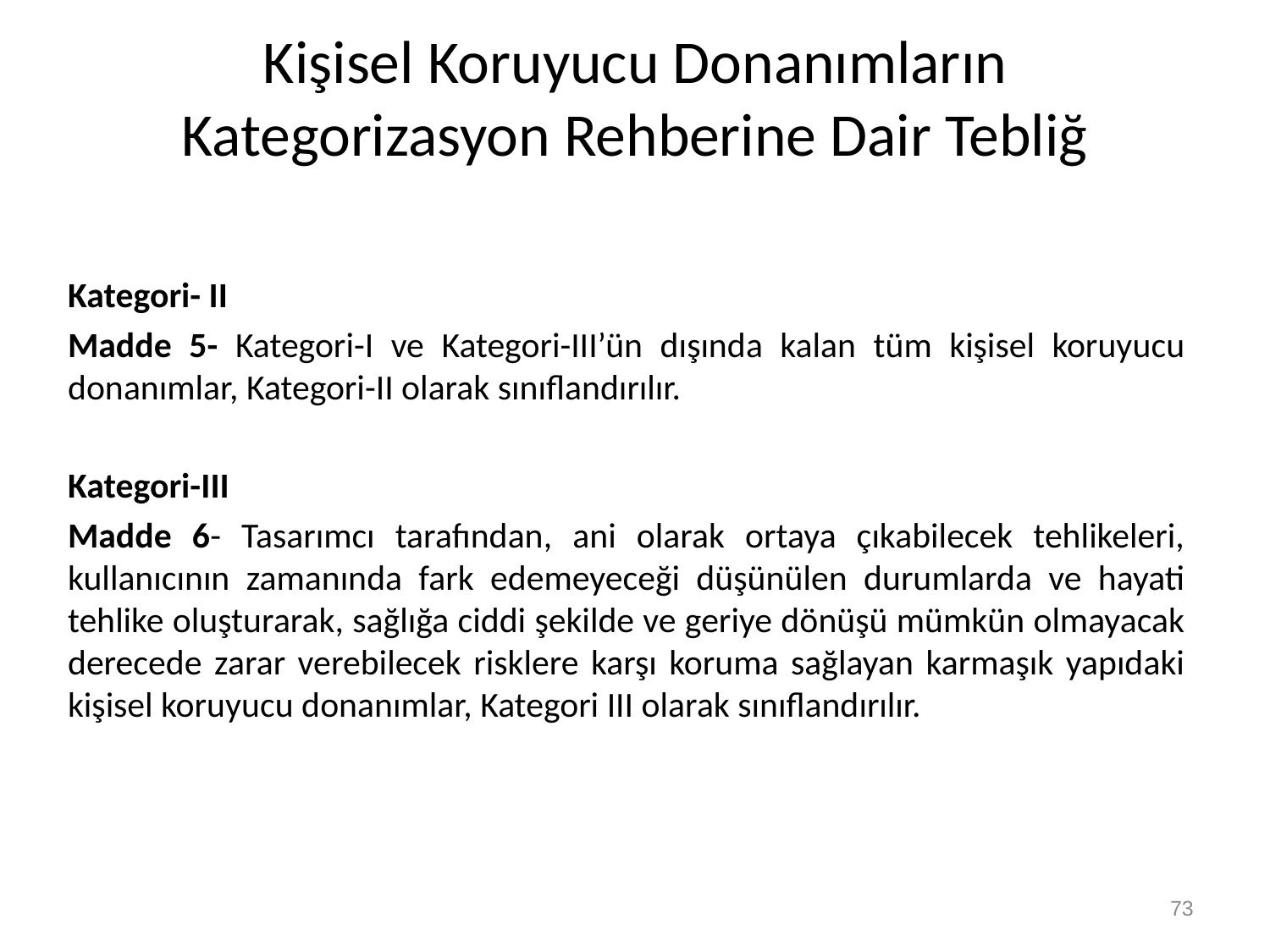

# Kişisel Koruyucu Donanımların Kategorizasyon Rehberine Dair Tebliğ
Kategori- II
Madde 5- Kategori-I ve Kategori-III’ün dışında kalan tüm kişisel koruyucu donanımlar, Kategori-II olarak sınıflandırılır.

Kategori-III
Madde 6- Tasarımcı tarafından, ani olarak ortaya çıkabilecek tehlikeleri, kullanıcının zamanında fark edemeyeceği düşünülen durumlarda ve hayati tehlike oluşturarak, sağlığa ciddi şekilde ve geriye dönüşü mümkün olmayacak derecede zarar verebilecek risklere karşı koruma sağlayan karmaşık yapıdaki kişisel koruyucu donanımlar, Kategori III olarak sınıflandırılır.
73